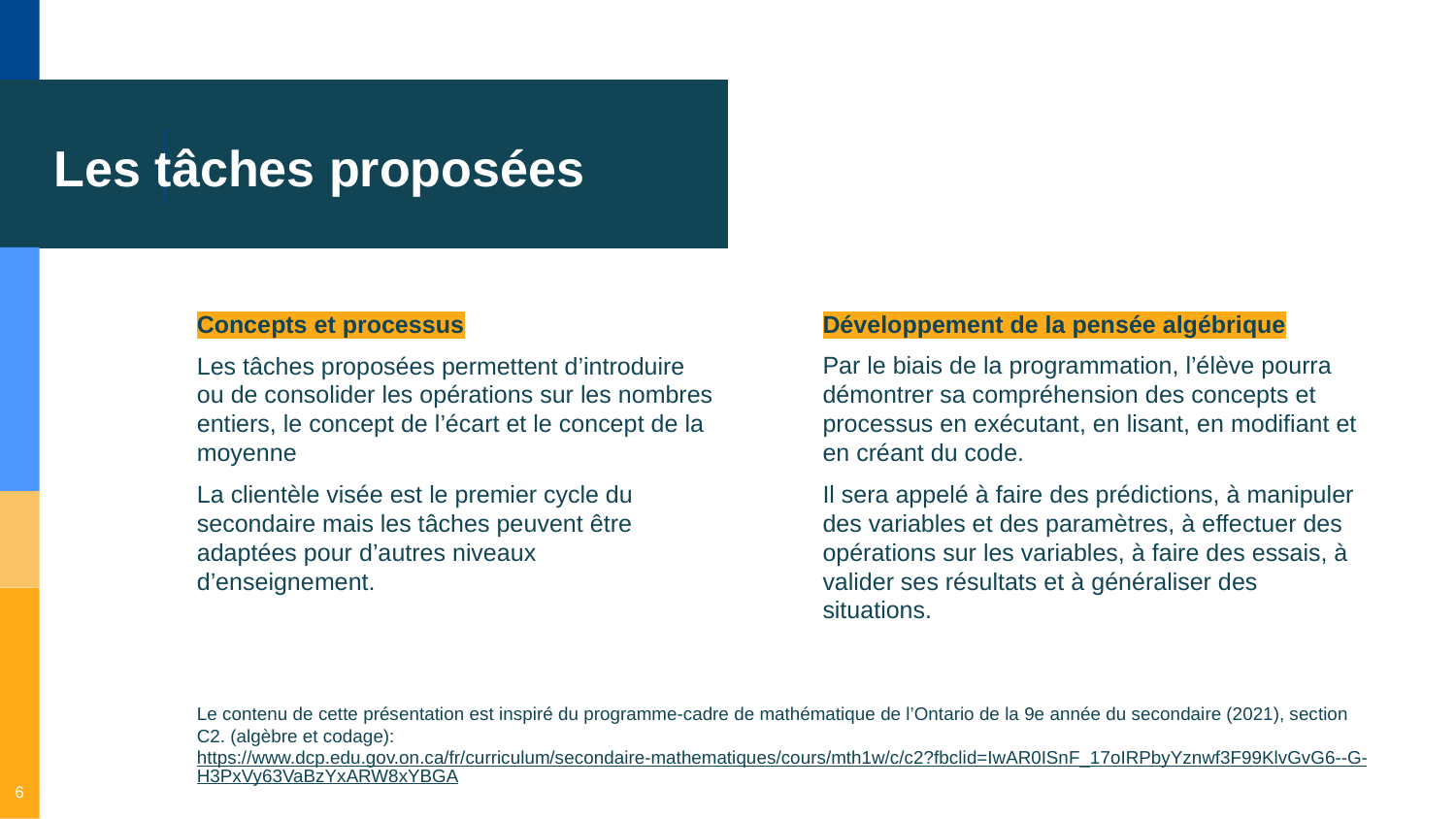

# Les tâches proposées
Concepts et processus
Les tâches proposées permettent d’introduire ou de consolider les opérations sur les nombres entiers, le concept de l’écart et le concept de la moyenne
La clientèle visée est le premier cycle du secondaire mais les tâches peuvent être adaptées pour d’autres niveaux d’enseignement.
Développement de la pensée algébrique
Par le biais de la programmation, l’élève pourra démontrer sa compréhension des concepts et processus en exécutant, en lisant, en modifiant et en créant du code.
Il sera appelé à faire des prédictions, à manipuler des variables et des paramètres, à effectuer des opérations sur les variables, à faire des essais, à valider ses résultats et à généraliser des situations.
Le contenu de cette présentation est inspiré du programme-cadre de mathématique de l’Ontario de la 9e année du secondaire (2021), section C2. (algèbre et codage): https://www.dcp.edu.gov.on.ca/fr/curriculum/secondaire-mathematiques/cours/mth1w/c/c2?fbclid=IwAR0ISnF_17oIRPbyYznwf3F99KlvGvG6--G-H3PxVy63VaBzYxARW8xYBGA
6